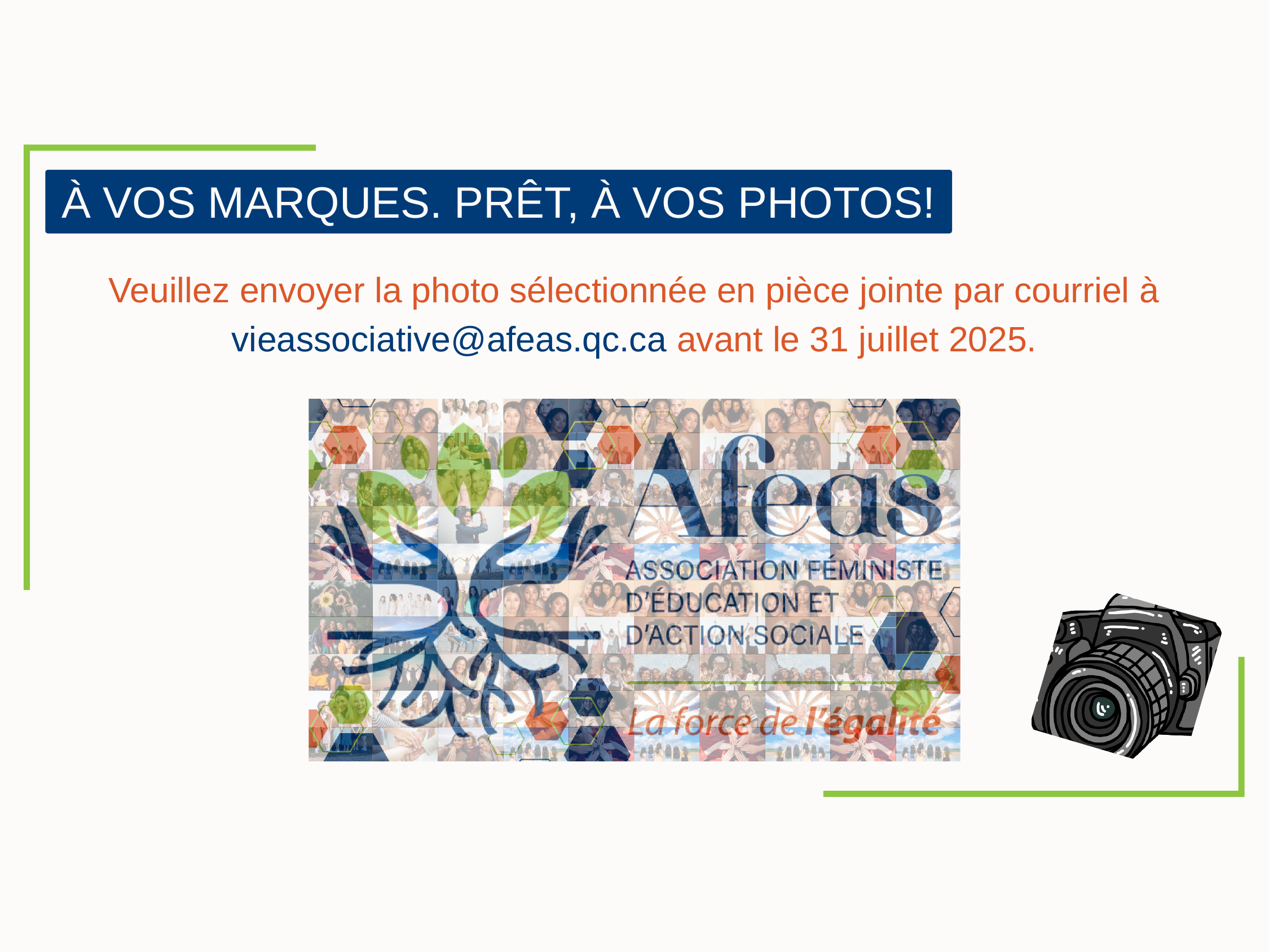

À VOS MARQUES. PRÊT, À VOS PHOTOS!
Veuillez envoyer la photo sélectionnée en pièce jointe par courriel à vieassociative@afeas.qc.ca avant le 31 juillet 2025.